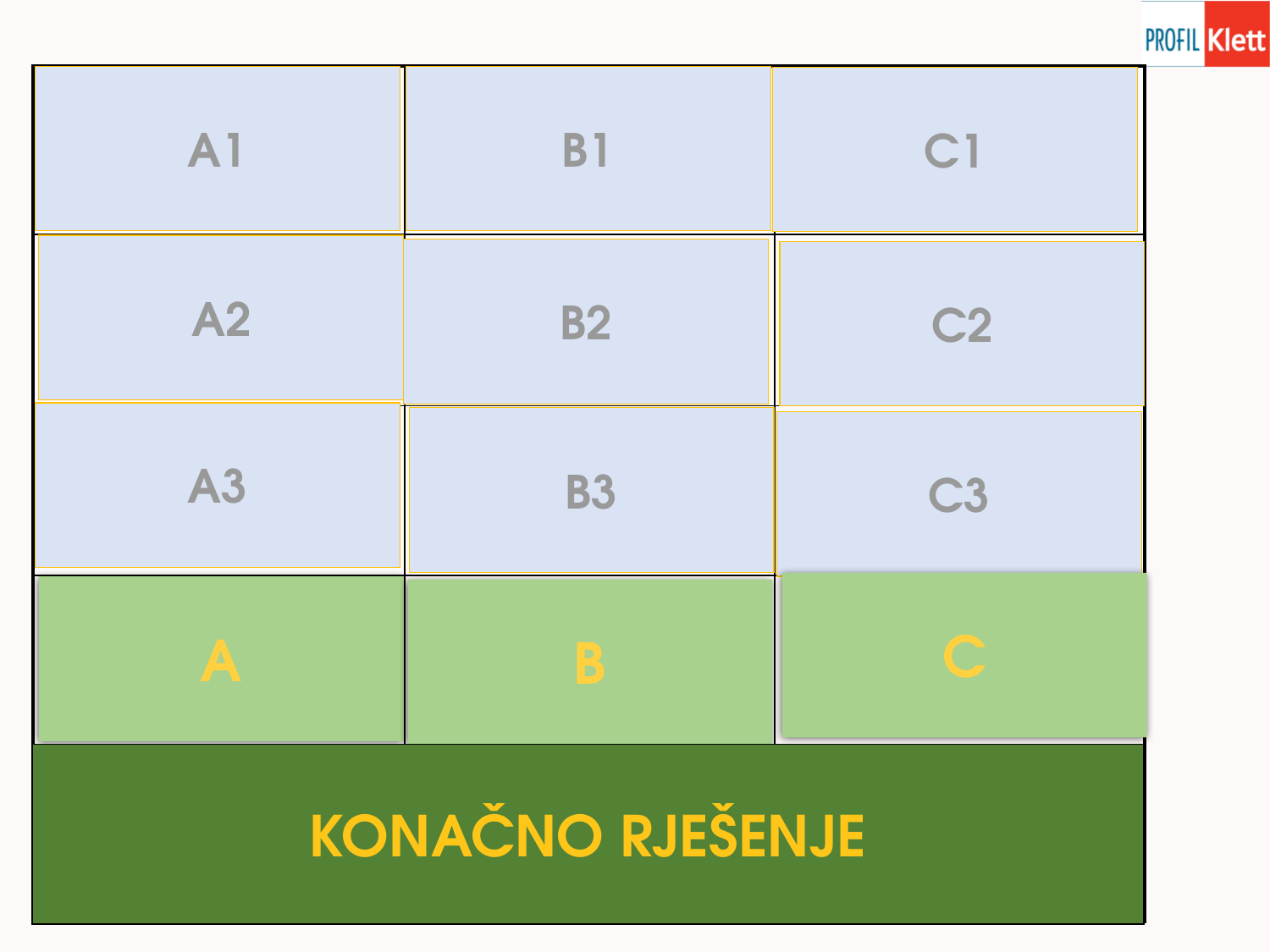

| drvna | urar | izgradnja kuće |  |
| --- | --- | --- | --- |
| prehrambena | postolar | građevinar |  |
| tekstilna | obrtnička radionica | beton |  |
| industrija | obrt | građevinarstvo |  |
| PROIZVODNJA |  |  |  |
A1
B1
C1
A2
B2
C2
A3
B3
C3
C
A
B
KONAČNO RJEŠENJE